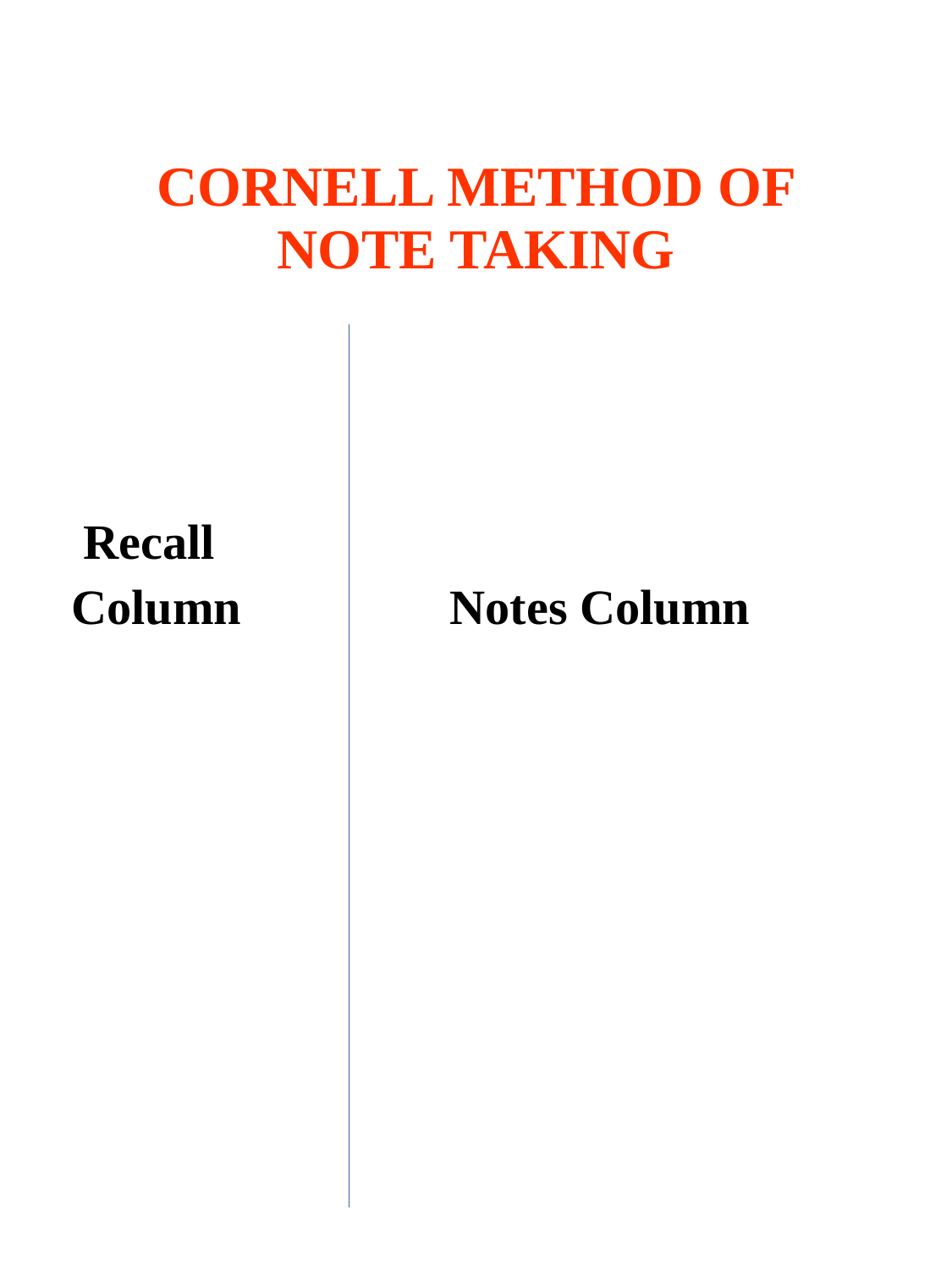

CORNELL METHOD OF NOTE TAKING

 Recall
Column                 Notes Column